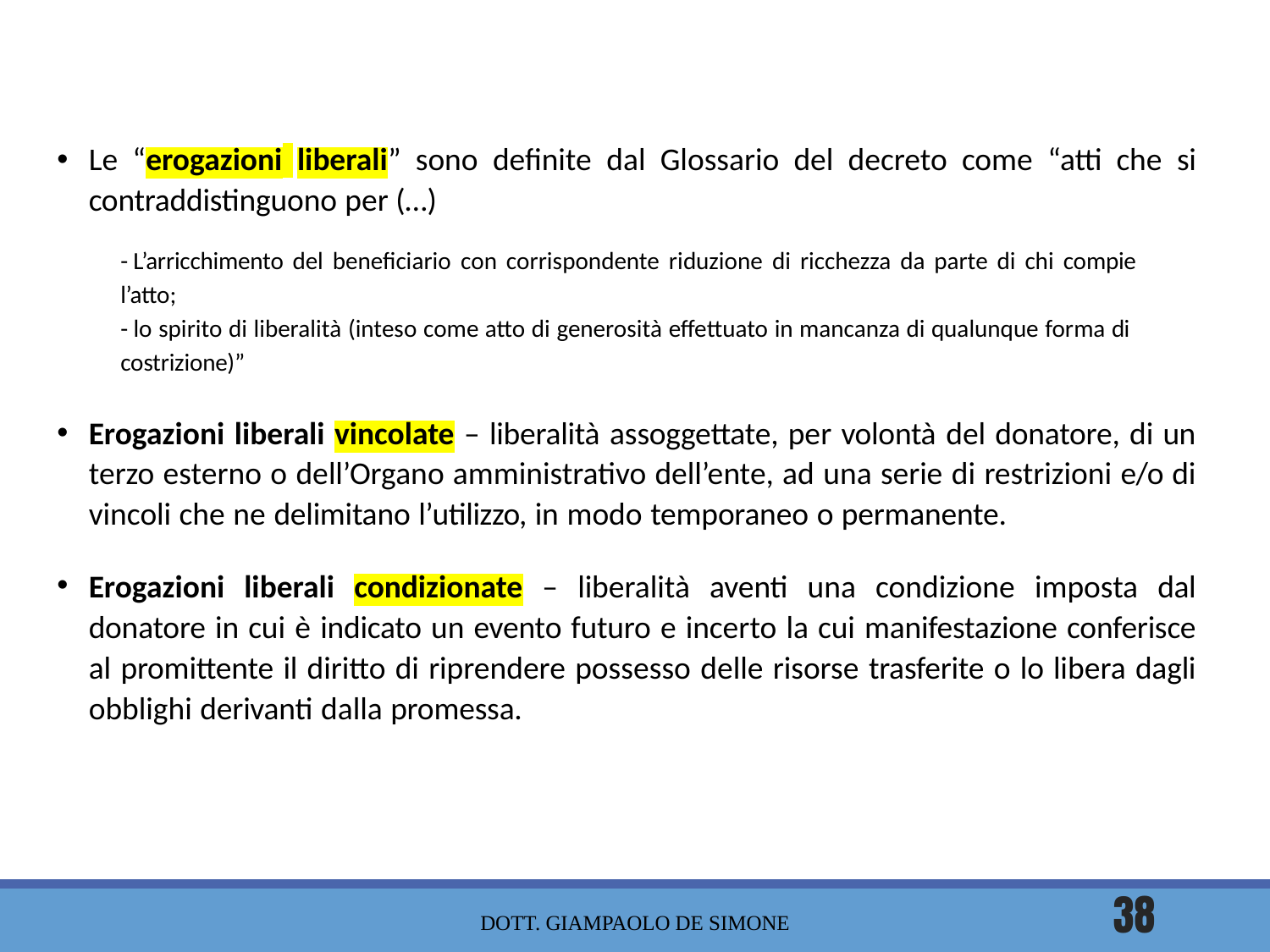

Le “erogazioni liberali” sono definite dal Glossario del decreto come “atti che si contraddistinguono per (…)
- L’arricchimento del beneficiario con corrispondente riduzione di ricchezza da parte di chi compie l’atto;
- lo spirito di liberalità (inteso come atto di generosità effettuato in mancanza di qualunque forma di costrizione)”

Erogazioni liberali vincolate – liberalità assoggettate, per volontà del donatore, di un terzo esterno o dell’Organo amministrativo dell’ente, ad una serie di restrizioni e/o di vincoli che ne delimitano l’utilizzo, in modo temporaneo o permanente.
Erogazioni liberali condizionate – liberalità aventi una condizione imposta dal donatore in cui è indicato un evento futuro e incerto la cui manifestazione conferisce al promittente il diritto di riprendere possesso delle risorse trasferite o lo libera dagli obblighi derivanti dalla promessa.
dott. Giampaolo De Simone
38